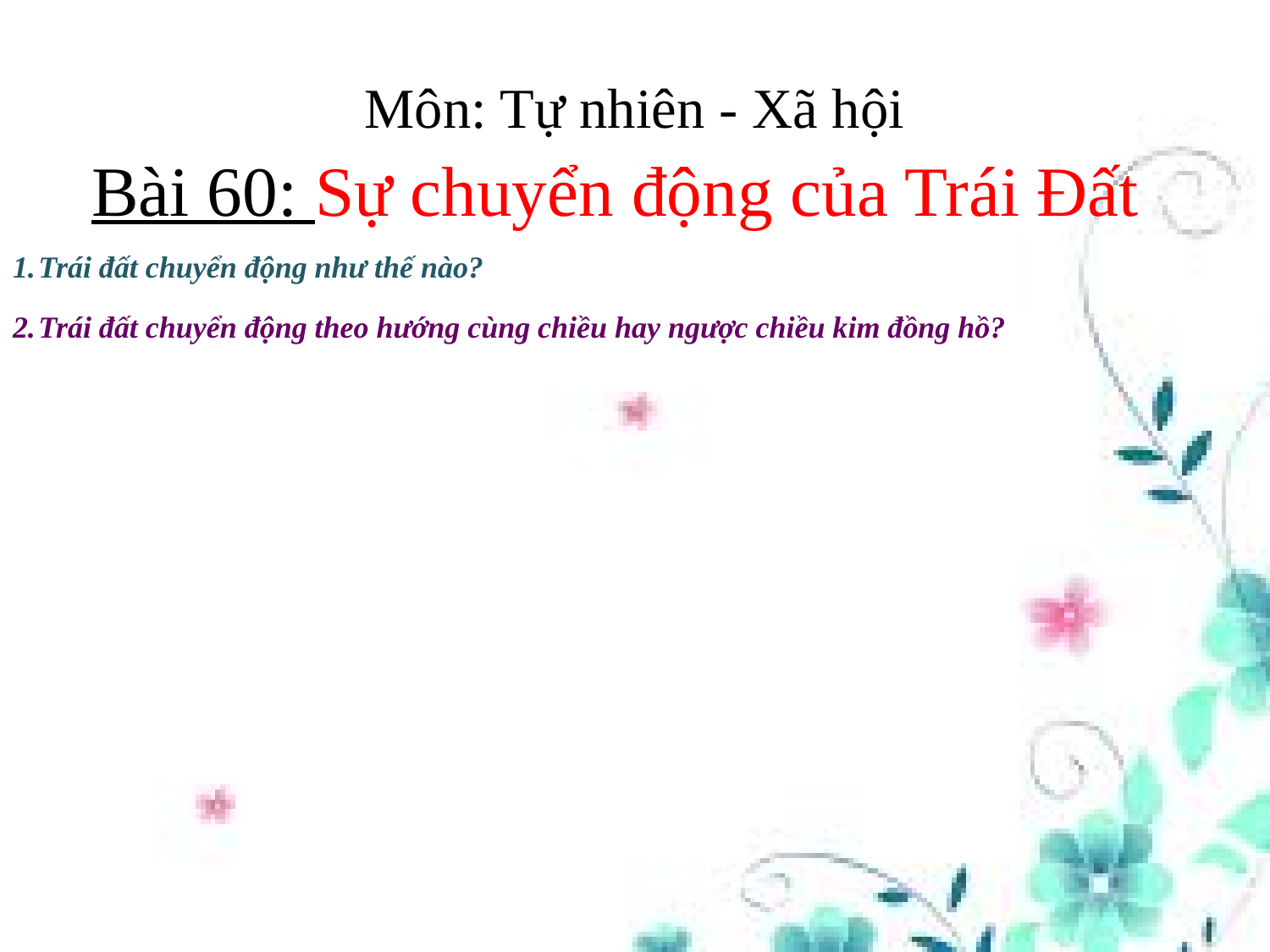

#
Môn: Tự nhiên - Xã hội

Bài 60: Sự chuyển động của Trái Đất

Trái đất chuyển động như thế nào?
Trái đất chuyển động theo hướng cùng chiều hay ngược chiều kim đồng hồ?